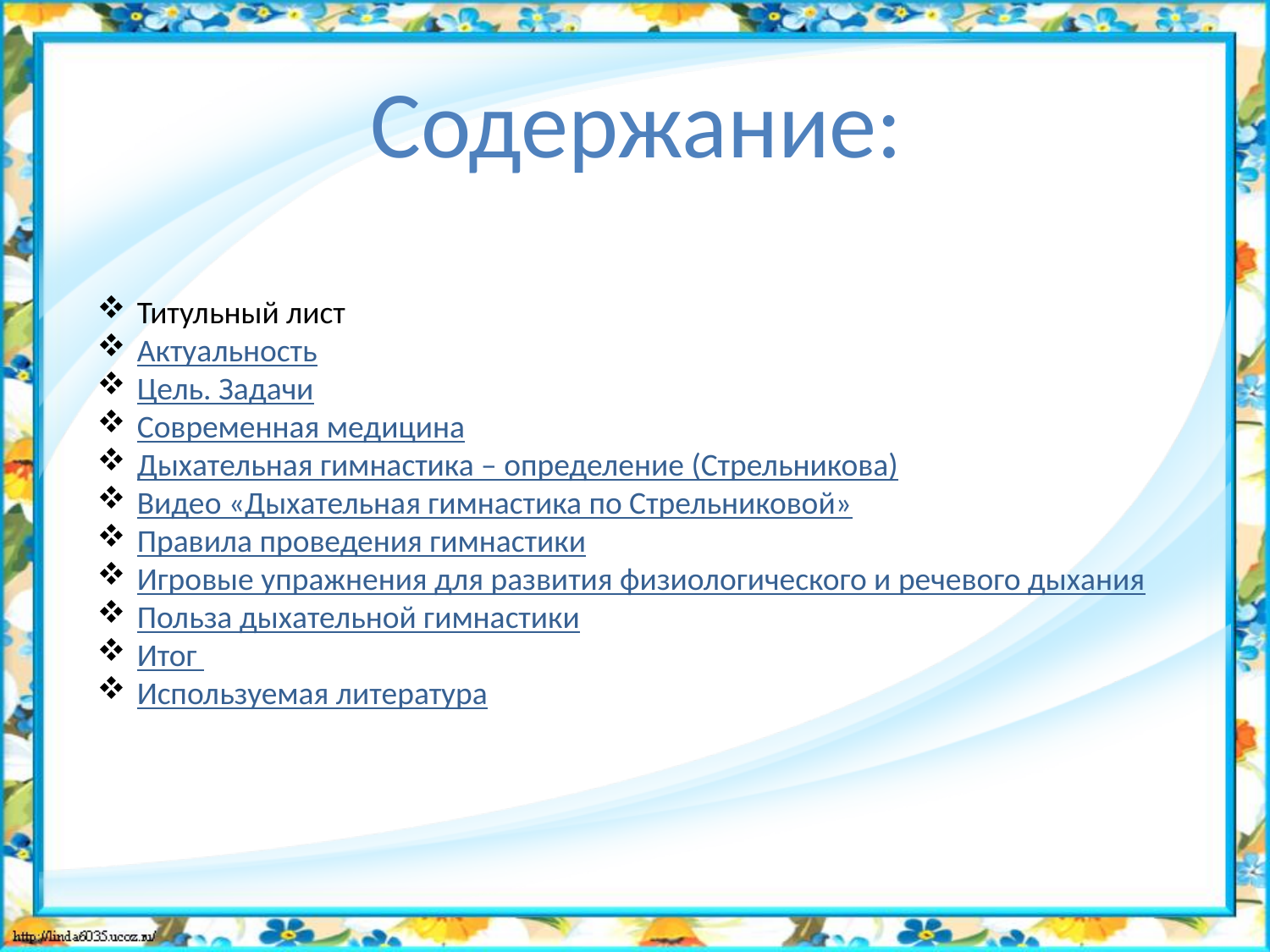

Содержание:

Титульный лист
Актуальность
Цель. Задачи
Современная медицина
Дыхательная гимнастика – определение (Стрельникова)
Видео «Дыхательная гимнастика по Стрельниковой»
Правила проведения гимнастики
Игровые упражнения для развития физиологического и речевого дыхания
Польза дыхательной гимнастики
Итог
Используемая литература